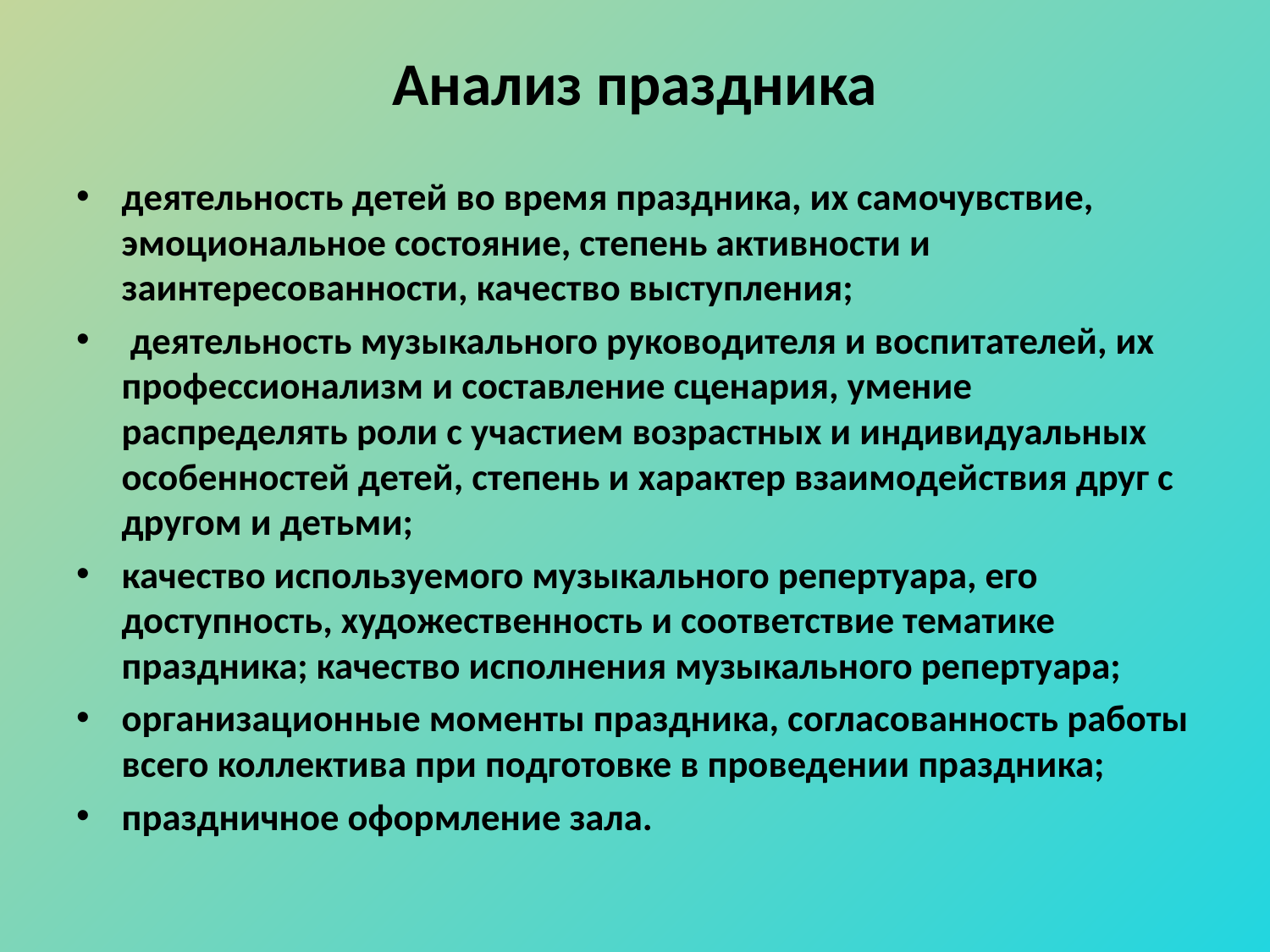

# Анализ праздника
деятельность детей во время праздника, их самочувствие, эмоциональное состояние, степень активности и заинтересованности, качество выступления;
 деятельность музыкального руководителя и воспитателей, их профессионализм и составление сценария, умение распределять роли с участием возрастных и индивидуальных особенностей детей, степень и характер взаимодействия друг с другом и детьми;
качество используемого музыкального репертуара, его доступность, художественность и соответствие тематике праздника; качество исполнения музыкального репертуара;
организационные моменты праздника, согласованность работы всего коллектива при подготовке в проведении праздника;
праздничное оформление зала.